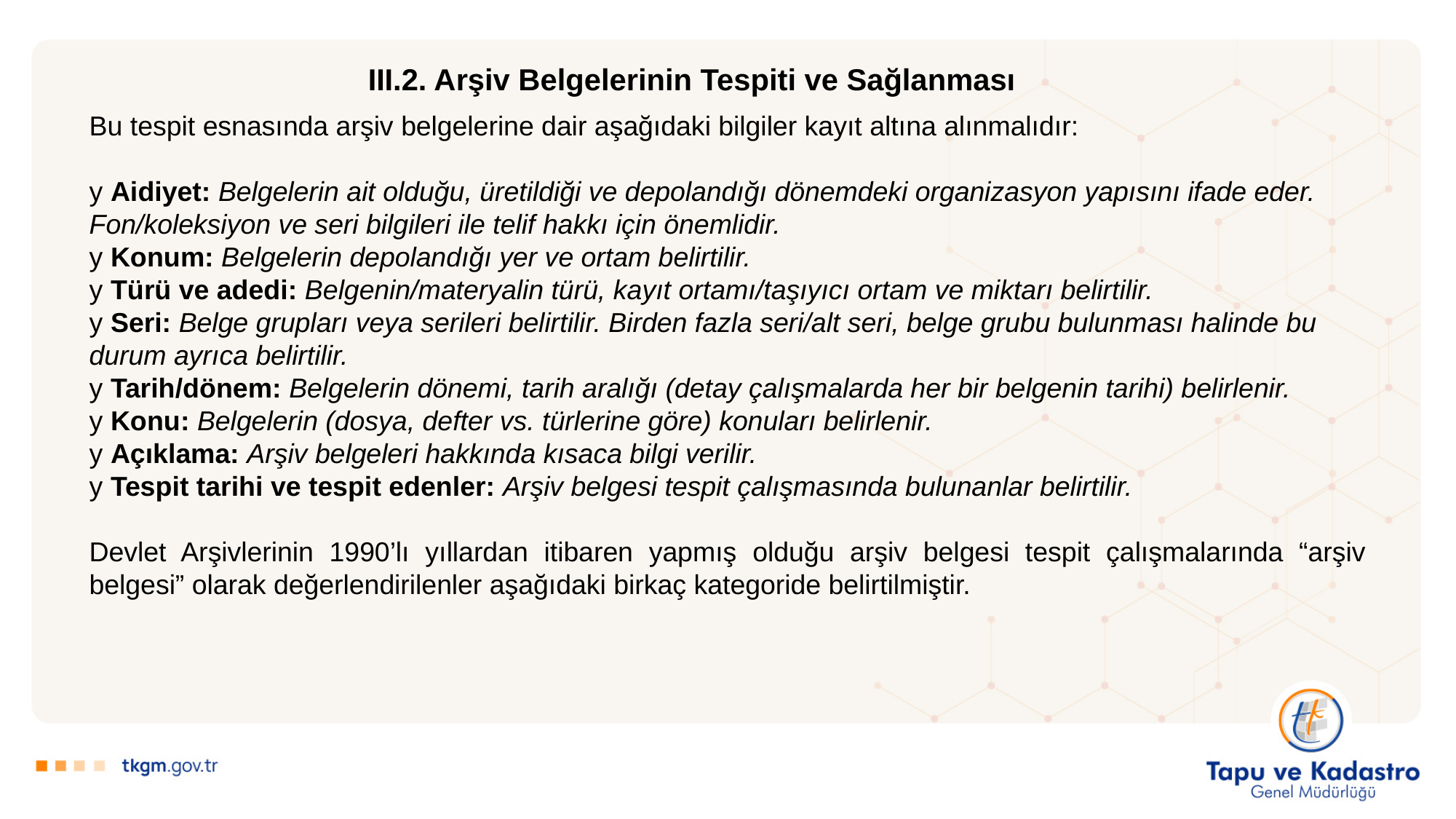

III.2. Arşiv Belgelerinin Tespiti ve Sağlanması
Bu tespit esnasında arşiv belgelerine dair aşağıdaki bilgiler kayıt altına alınmalıdır:

y Aidiyet: Belgelerin ait olduğu, üretildiği ve depolandığı dönemdeki organizasyon yapısını ifade eder. Fon/koleksiyon ve seri bilgileri ile telif hakkı için önemlidir.
y Konum: Belgelerin depolandığı yer ve ortam belirtilir.
y Türü ve adedi: Belgenin/materyalin türü, kayıt ortamı/taşıyıcı ortam ve miktarı belirtilir.
y Seri: Belge grupları veya serileri belirtilir. Birden fazla seri/alt seri, belge grubu bulunması halinde bu durum ayrıca belirtilir.
y Tarih/dönem: Belgelerin dönemi, tarih aralığı (detay çalışmalarda her bir belgenin tarihi) belirlenir.
y Konu: Belgelerin (dosya, defter vs. türlerine göre) konuları belirlenir.
y Açıklama: Arşiv belgeleri hakkında kısaca bilgi verilir.
y Tespit tarihi ve tespit edenler: Arşiv belgesi tespit çalışmasında bulunanlar belirtilir.

Devlet Arşivlerinin 1990’lı yıllardan itibaren yapmış olduğu arşiv belgesi tespit çalışmalarında “arşiv belgesi” olarak değerlendirilenler aşağıdaki birkaç kategoride belirtilmiştir.